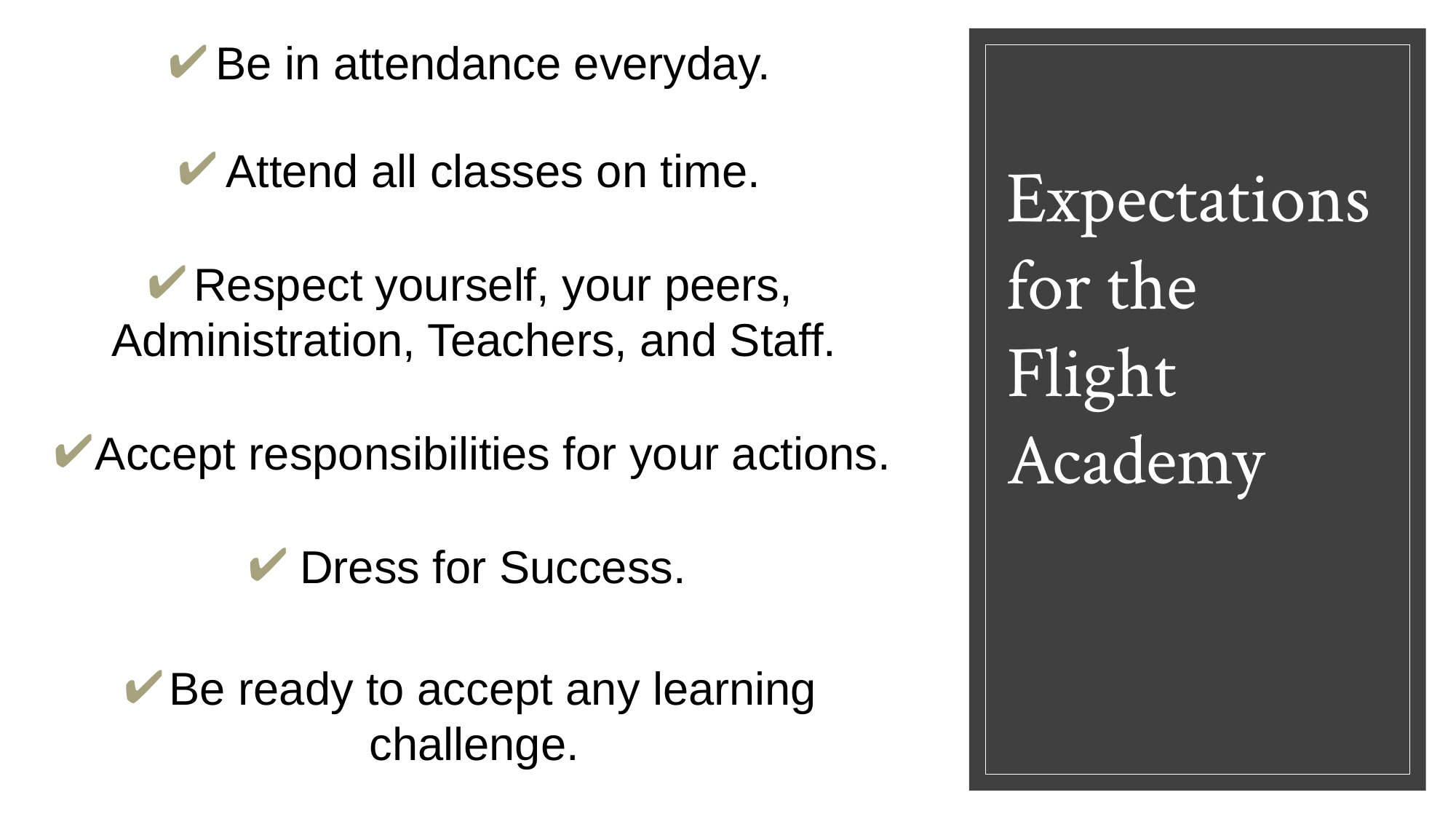

Be in attendance everyday.

Attend all classes on time.

Respect yourself, your peers, Administration, Teachers, and Staff.

Accept responsibilities for your actions.

Dress for Success.

Be ready to accept any learning challenge.

# Expectations for the Flight Academy